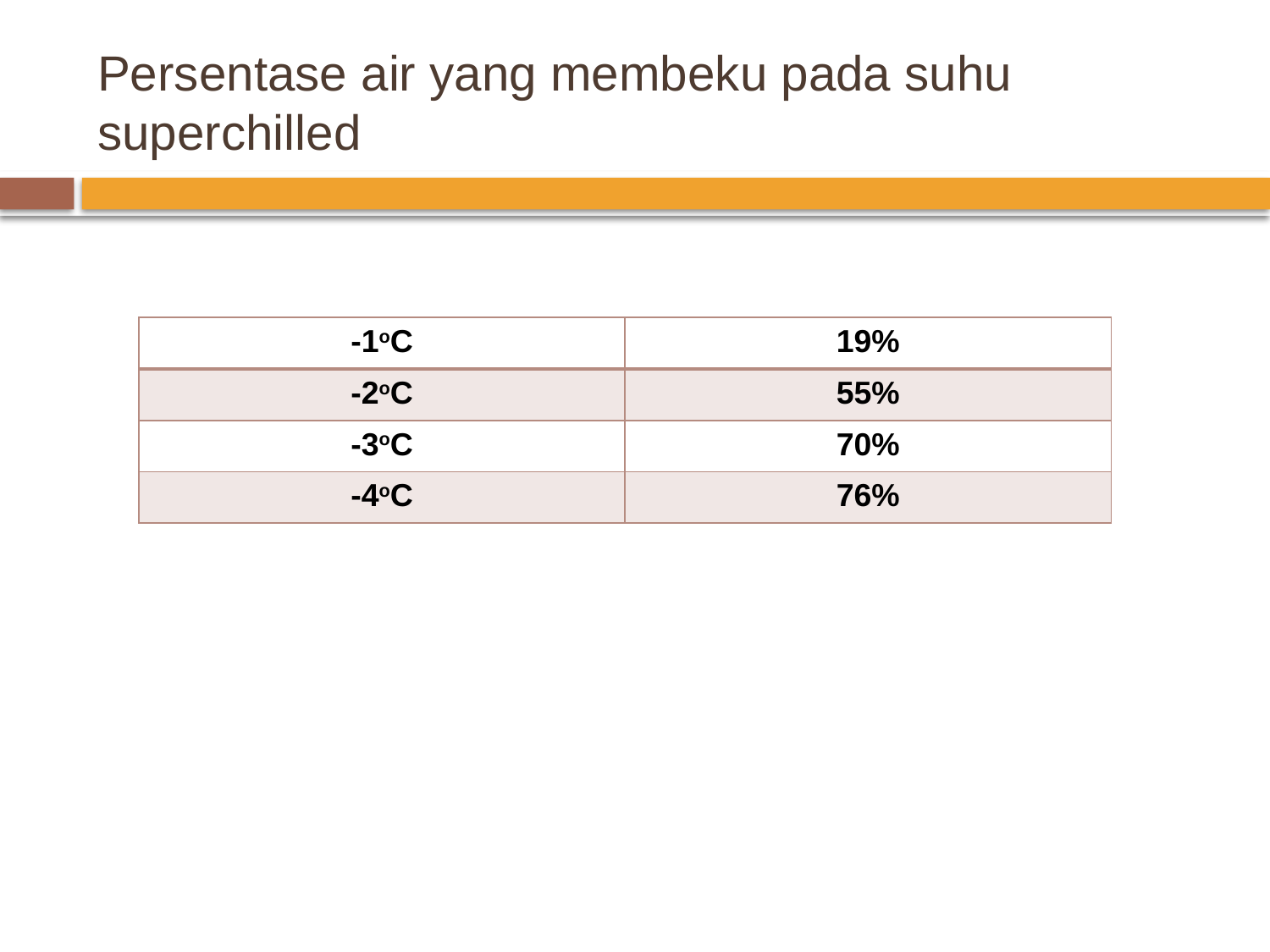

# Persentase air yang membeku pada suhu superchilled
| -1oC | 19% |
| --- | --- |
| -2oC | 55% |
| -3oC | 70% |
| -4oC | 76% |